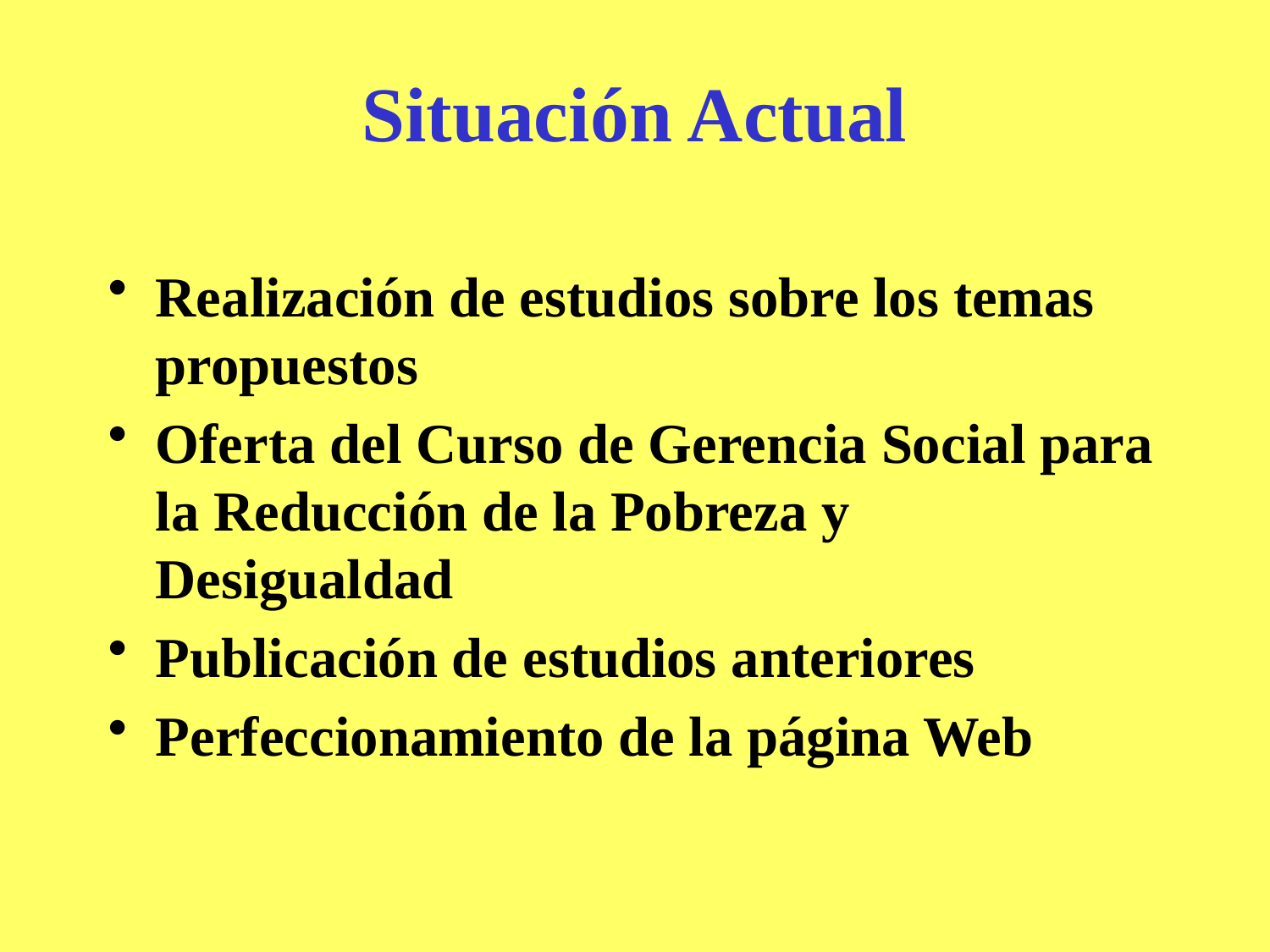

# Situación Actual
Realización de estudios sobre los temas propuestos
Oferta del Curso de Gerencia Social para la Reducción de la Pobreza y Desigualdad
Publicación de estudios anteriores
Perfeccionamiento de la página Web